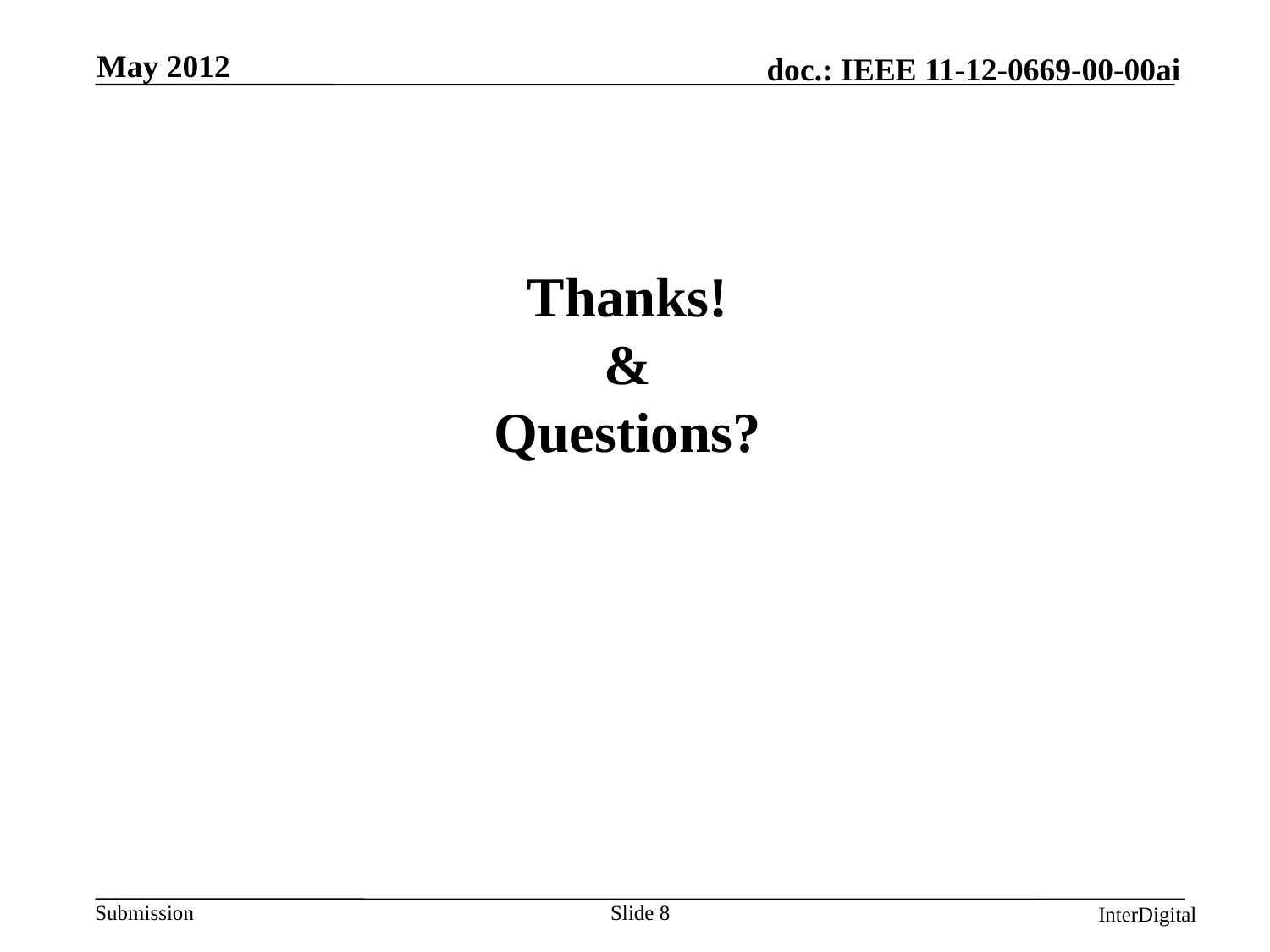

May 2012
Thanks!
&
Questions?
Slide 8
InterDigital